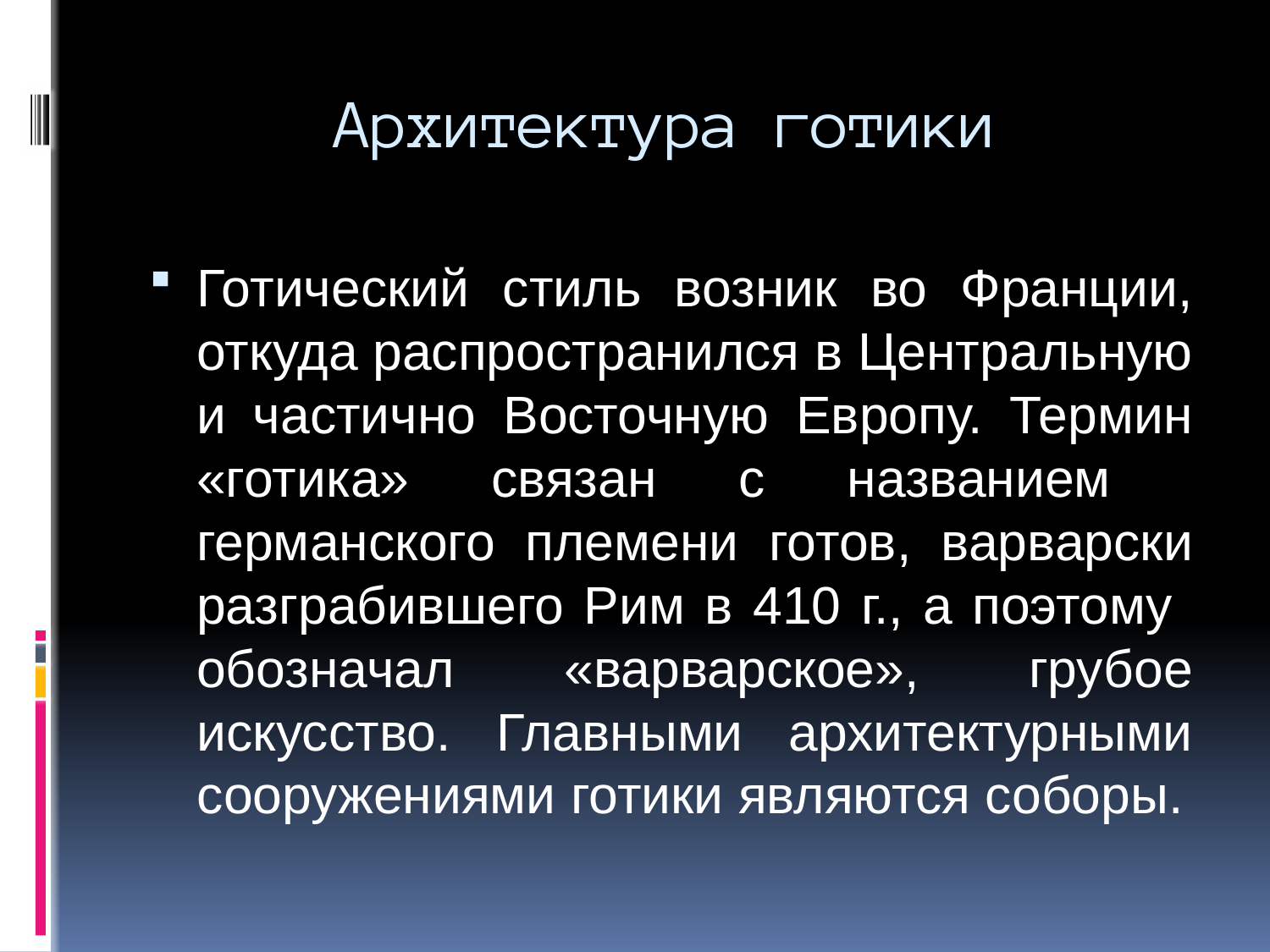

# Архитектура готики
Готический стиль возник во Франции, откуда распространился в Центральную и частично Восточную Европу. Термин «готика» связан с названием  германского племени готов, варварски разграбившего Рим в 410 г., а поэтому  обозначал «варварское», грубое искусство. Главными архитектурными сооружениями готики являются соборы.